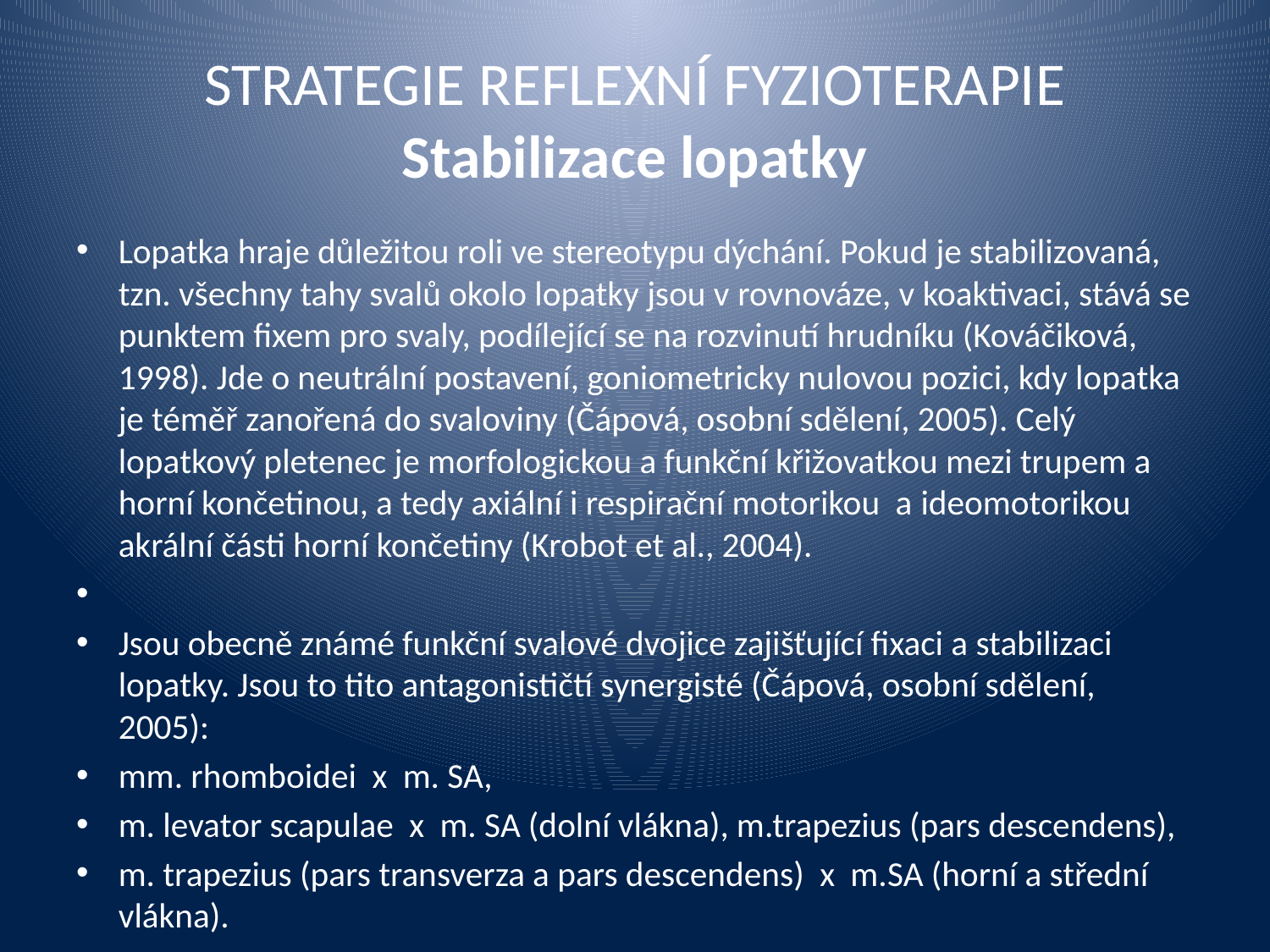

# STRATEGIE REFLEXNÍ FYZIOTERAPIE Stabilizace lopatky
Lopatka hraje důležitou roli ve stereotypu dýchání. Pokud je stabilizovaná, tzn. všechny tahy svalů okolo lopatky jsou v rovnováze, v koaktivaci, stává se punktem fixem pro svaly, podílející se na rozvinutí hrudníku (Kováčiková, 1998). Jde o neutrální postavení, goniometricky nulovou pozici, kdy lopatka je téměř zanořená do svaloviny (Čápová, osobní sdělení, 2005). Celý lopatkový pletenec je morfologickou a funkční křižovatkou mezi trupem a horní končetinou, a tedy axiální i respirační motorikou  a ideomotorikou akrální části horní končetiny (Krobot et al., 2004).

Jsou obecně známé funkční svalové dvojice zajišťující fixaci a stabilizaci lopatky. Jsou to tito antagonističtí synergisté (Čápová, osobní sdělení, 2005):
mm. rhomboidei  x  m. SA,
m. levator scapulae  x  m. SA (dolní vlákna), m.trapezius (pars descendens),
m. trapezius (pars transverza a pars descendens)  x  m.SA (horní a střední vlákna).